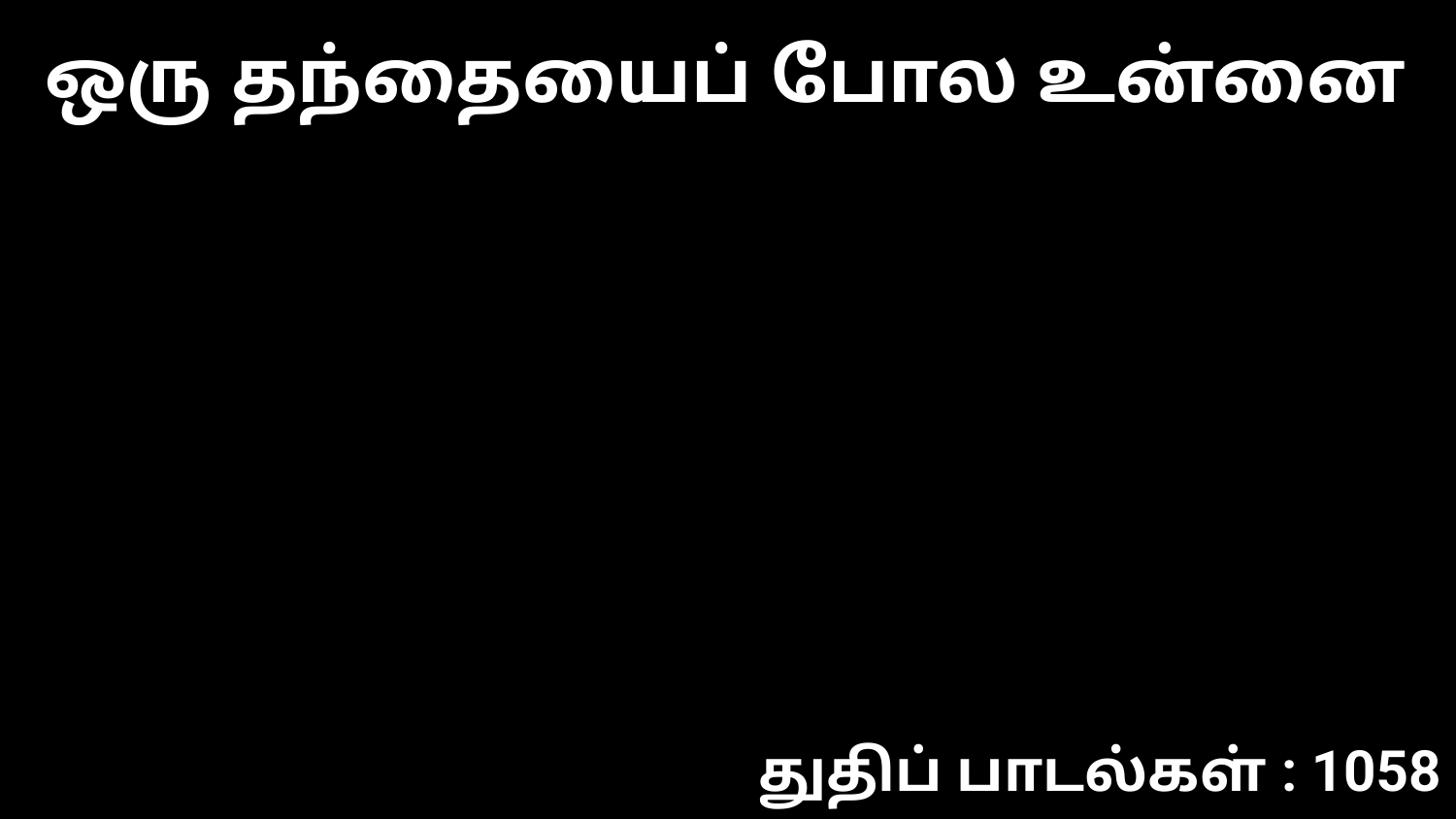

ஒரு தந்தையைப் போல உன்னை
துதிப் பாடல்கள் : 1058